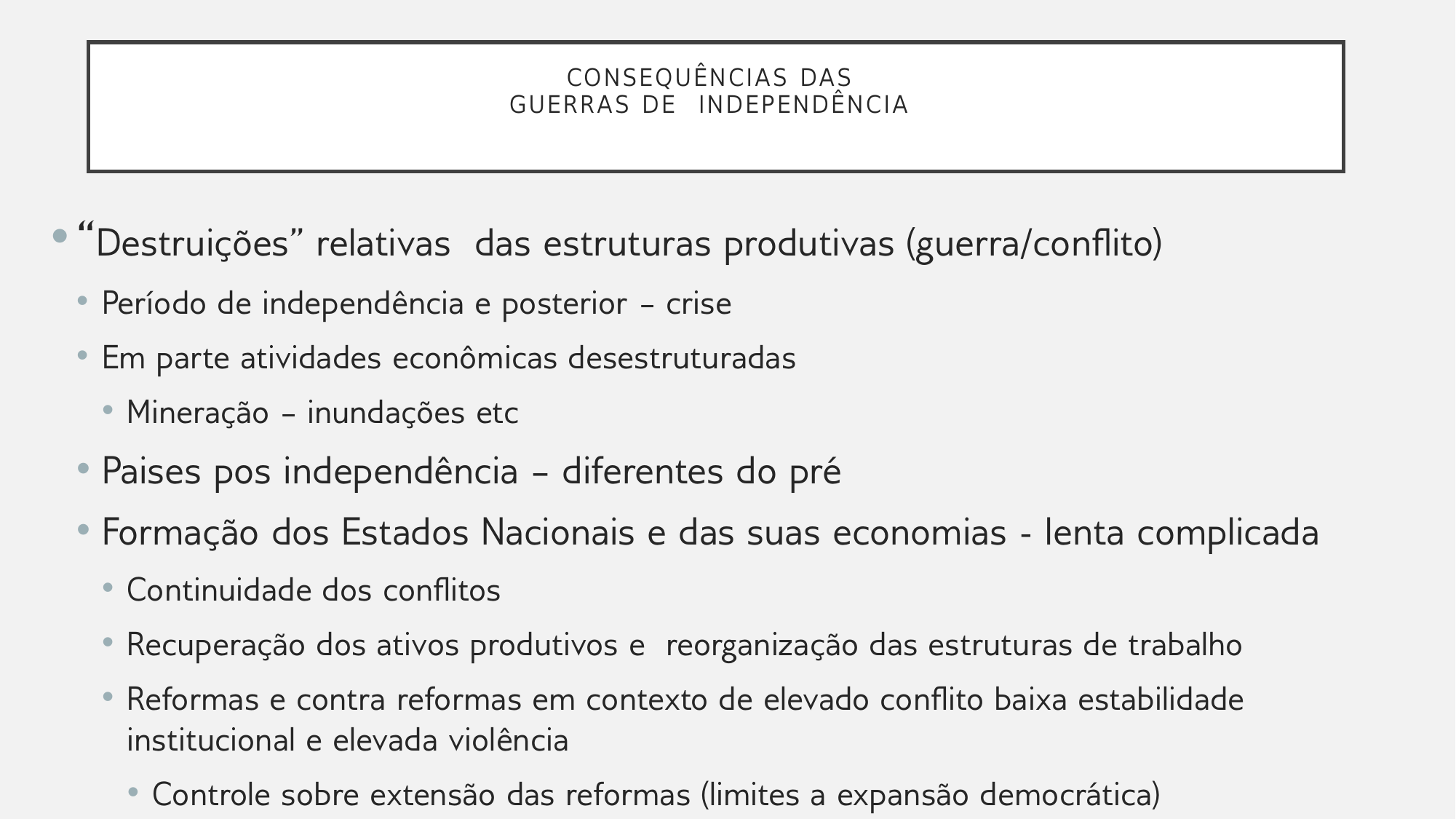

# Consequências das Guerras de  Independência
“Destruições” relativas  das estruturas produtivas (guerra/conflito)
Período de independência e posterior – crise
Em parte atividades econômicas desestruturadas
Mineração – inundações etc
Paises pos independência – diferentes do pré
Formação dos Estados Nacionais e das suas economias - lenta complicada
Continuidade dos conflitos
Recuperação dos ativos produtivos e  reorganização das estruturas de trabalho
Reformas e contra reformas em contexto de elevado conflito baixa estabilidade institucional e elevada violência
Controle sobre extensão das reformas (limites a expansão democrática)